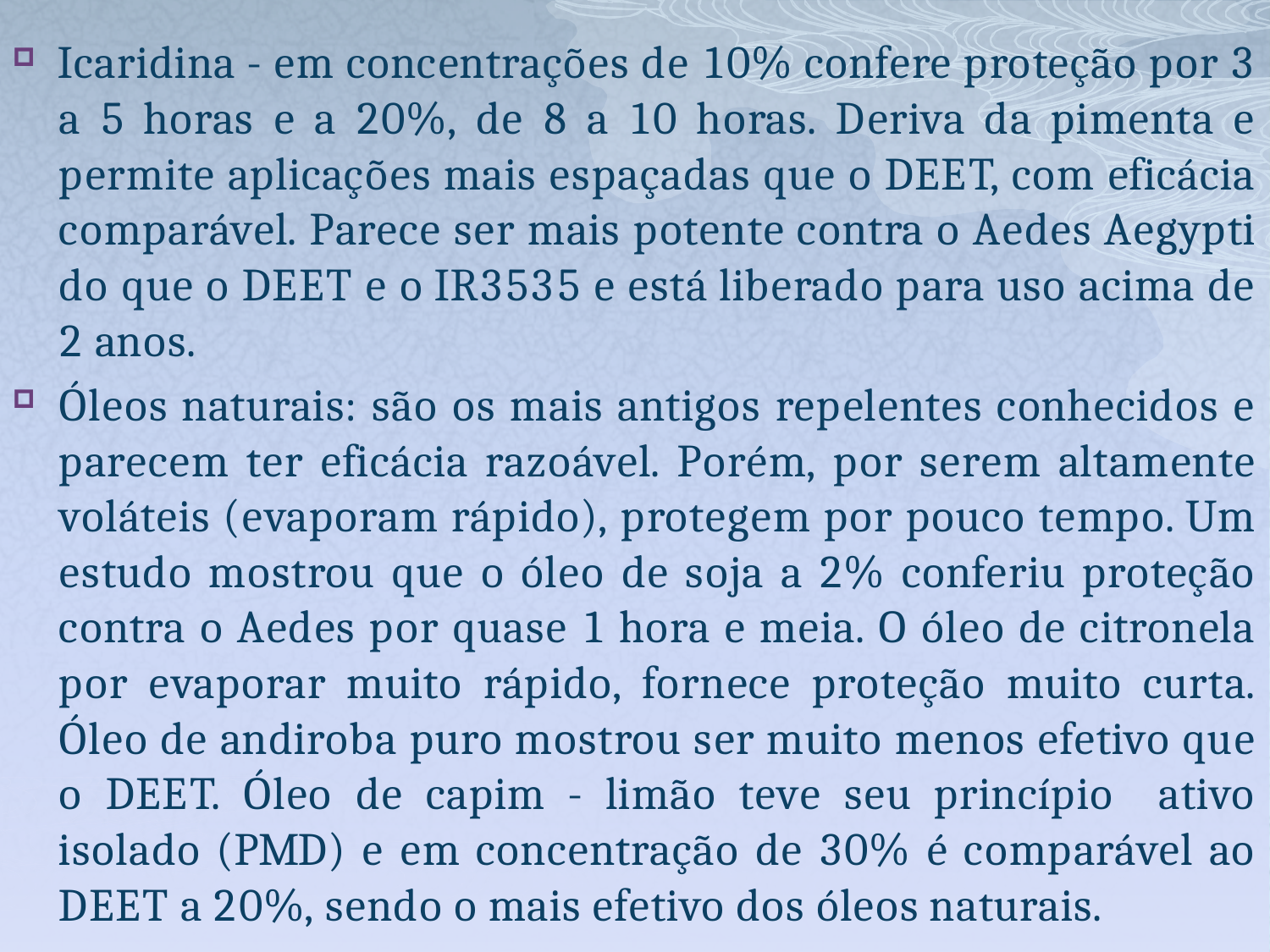

Icaridina - em concentrações de 10% confere proteção por 3 a 5 horas e a 20%, de 8 a 10 horas. Deriva da pimenta e permite aplicações mais espaçadas que o DEET, com eficácia comparável. Parece ser mais potente contra o Aedes Aegypti do que o DEET e o IR3535 e está liberado para uso acima de 2 anos.
Óleos naturais: são os mais antigos repelentes conhecidos e parecem ter eficácia razoável. Porém, por serem altamente voláteis (evaporam rápido), protegem por pouco tempo. Um estudo mostrou que o óleo de soja a 2% conferiu proteção contra o Aedes por quase 1 hora e meia. O óleo de citronela por evaporar muito rápido, fornece proteção muito curta. Óleo de andiroba puro mostrou ser muito menos efetivo que o DEET. Óleo de capim - limão teve seu princípio  ativo isolado (PMD) e em concentração de 30% é comparável ao DEET a 20%, sendo o mais efetivo dos óleos naturais.